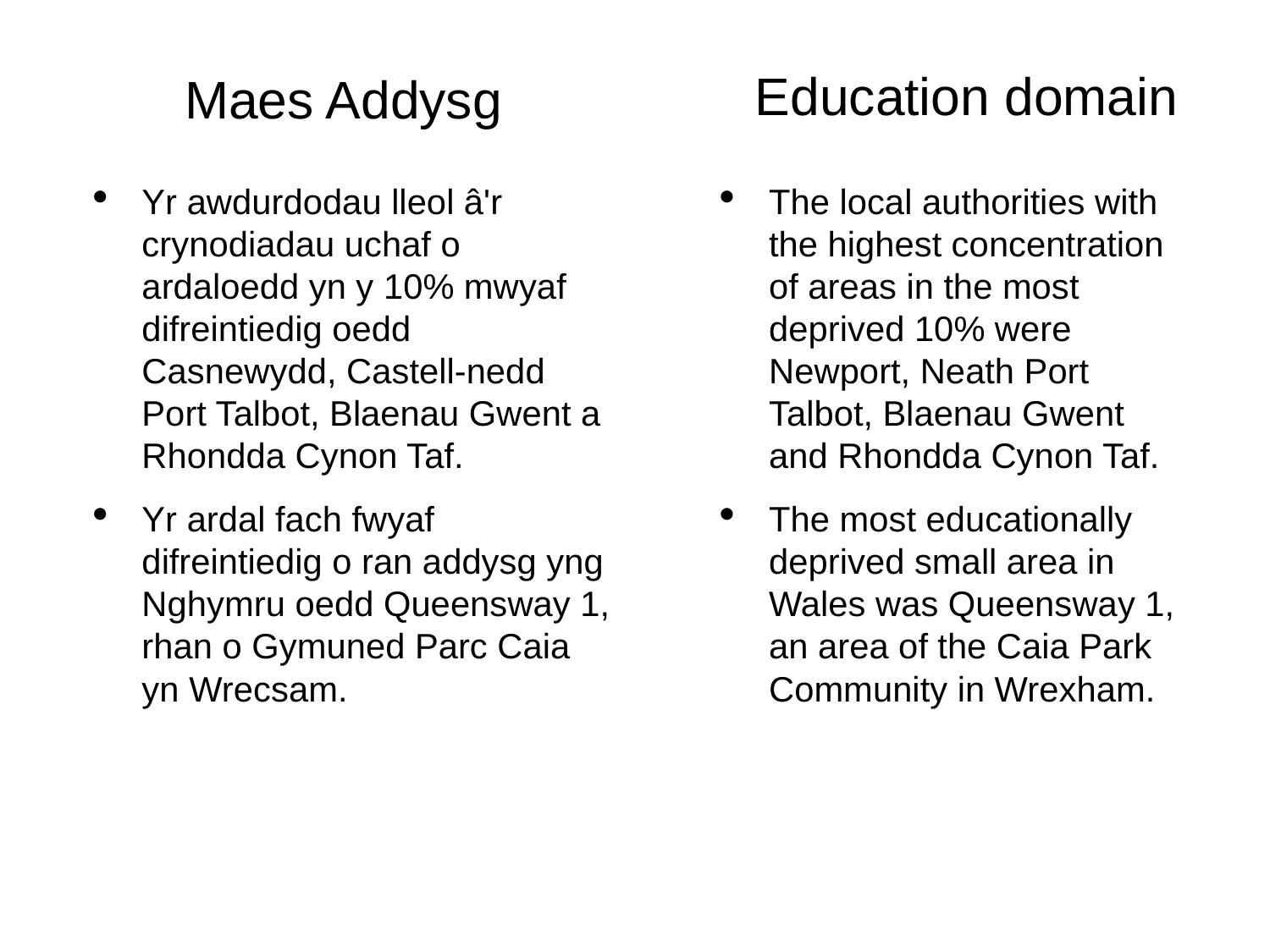

Education domain
# Maes Addysg
Yr awdurdodau lleol â'r crynodiadau uchaf o ardaloedd yn y 10% mwyaf difreintiedig oedd Casnewydd, Castell-nedd Port Talbot, Blaenau Gwent a Rhondda Cynon Taf.
Yr ardal fach fwyaf difreintiedig o ran addysg yng Nghymru oedd Queensway 1, rhan o Gymuned Parc Caia yn Wrecsam.

The local authorities with the highest concentration of areas in the most deprived 10% were Newport, Neath Port Talbot, Blaenau Gwent and Rhondda Cynon Taf.
The most educationally deprived small area in Wales was Queensway 1, an area of the Caia Park Community in Wrexham.